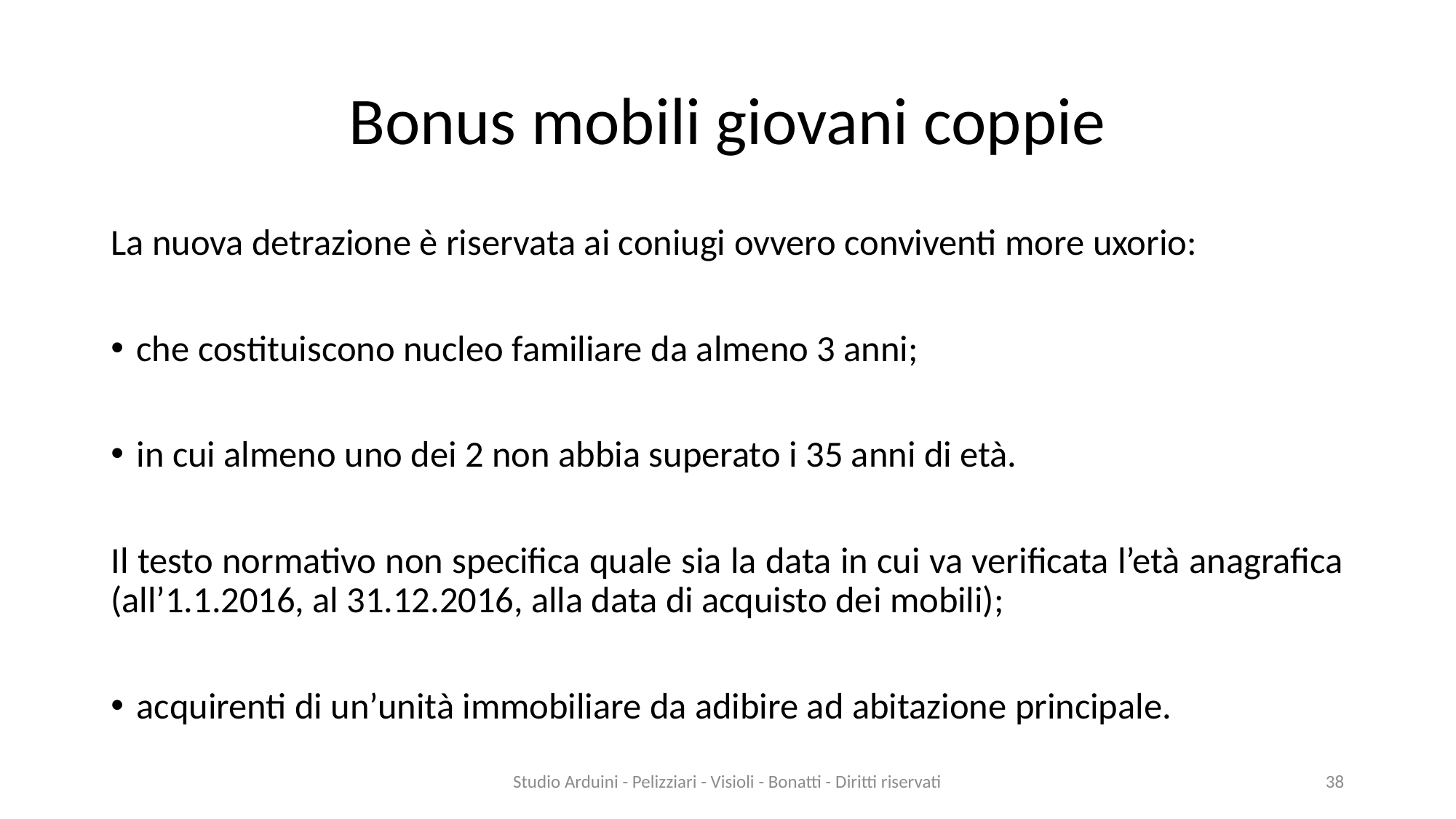

# Bonus mobili giovani coppie
La nuova detrazione è riservata ai coniugi ovvero conviventi more uxorio:

che costituiscono nucleo familiare da almeno 3 anni;

in cui almeno uno dei 2 non abbia superato i 35 anni di età.

Il testo normativo non specifica quale sia la data in cui va verificata l’età anagrafica (all’1.1.2016, al 31.12.2016, alla data di acquisto dei mobili);

acquirenti di un’unità immobiliare da adibire ad abitazione principale.
Studio Arduini - Pelizziari - Visioli - Bonatti - Diritti riservati
38